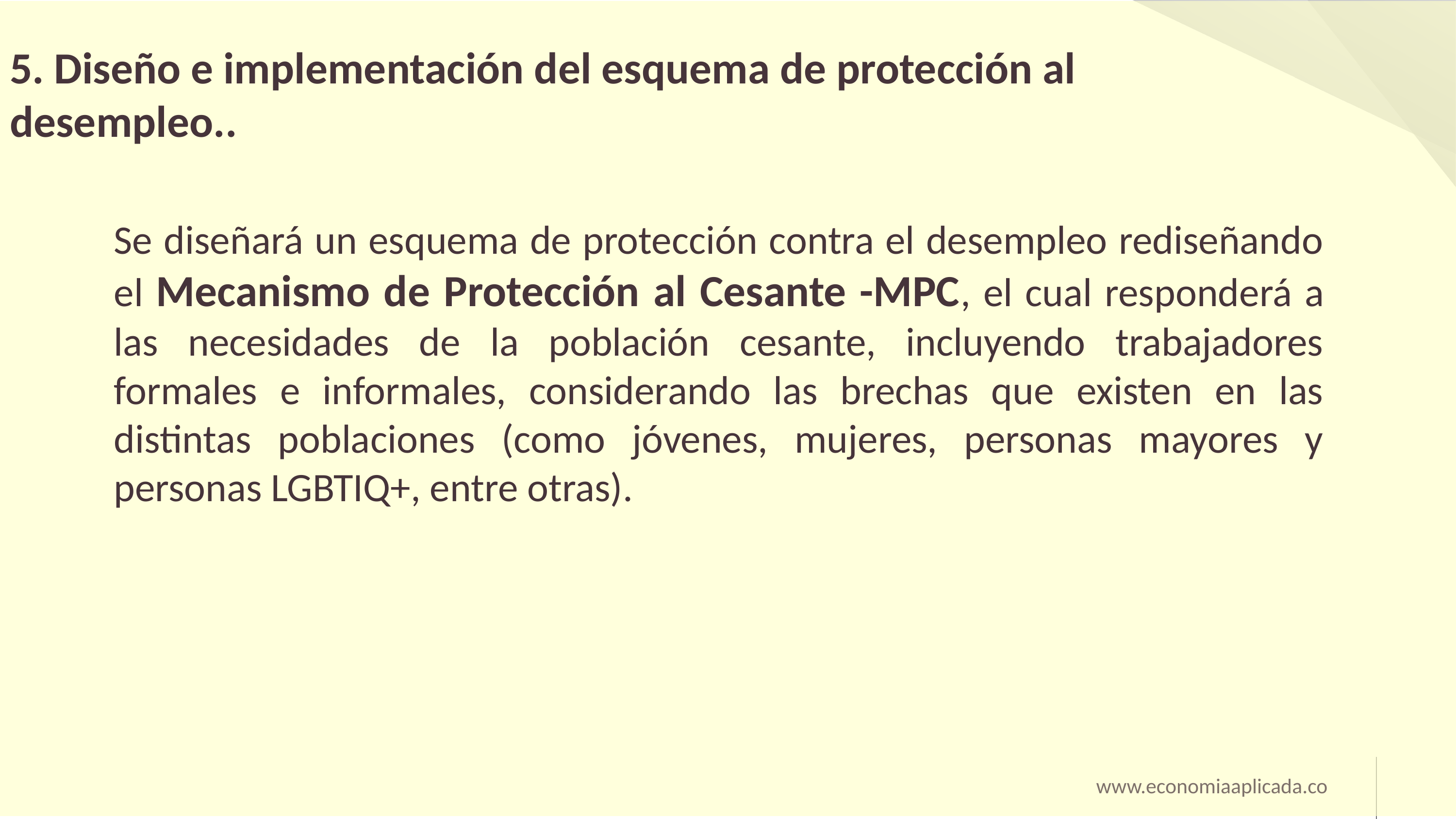

5. Diseño e implementación del esquema de protección al desempleo..
Se diseñará un esquema de protección contra el desempleo rediseñando el Mecanismo de Protección al Cesante -MPC, el cual responderá a las necesidades de la población cesante, incluyendo trabajadores formales e informales, considerando las brechas que existen en las distintas poblaciones (como jóvenes, mujeres, personas mayores y personas LGBTIQ+, entre otras).
www.economiaaplicada.co
22